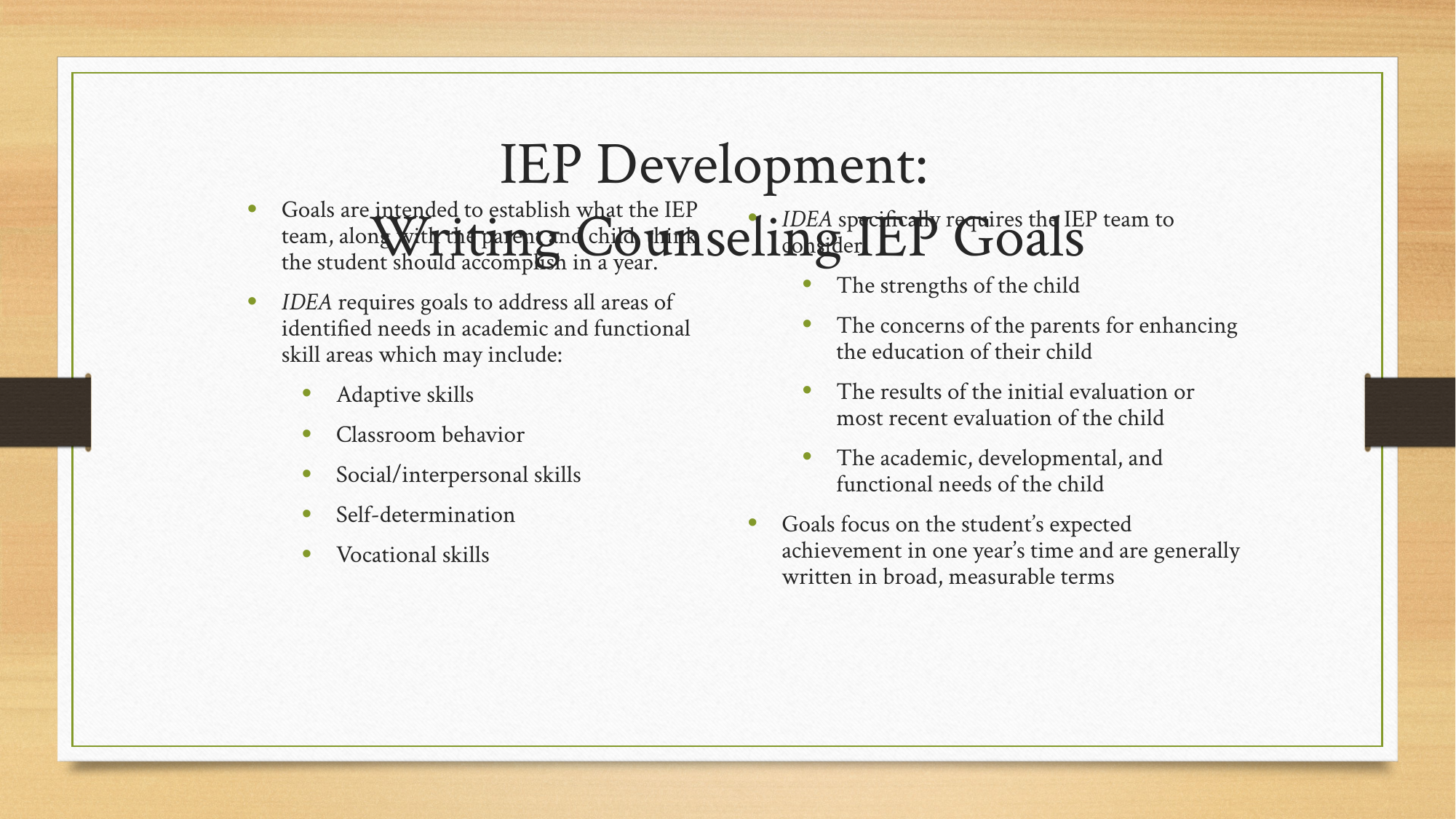

IEP Development:
Writing Counseling IEP Goals
Goals are intended to establish what the IEP team, along with the parent and child, think the student should accomplish in a year.
IDEA requires goals to address all areas of identified needs in academic and functional skill areas which may include:
Adaptive skills
Classroom behavior
Social/interpersonal skills
Self-determination
Vocational skills

IDEA specifically requires the IEP team to consider:
The strengths of the child
The concerns of the parents for enhancing the education of their child
The results of the initial evaluation or most recent evaluation of the child
The academic, developmental, and functional needs of the child
Goals focus on the student’s expected achievement in one year’s time and are generally written in broad, measurable terms